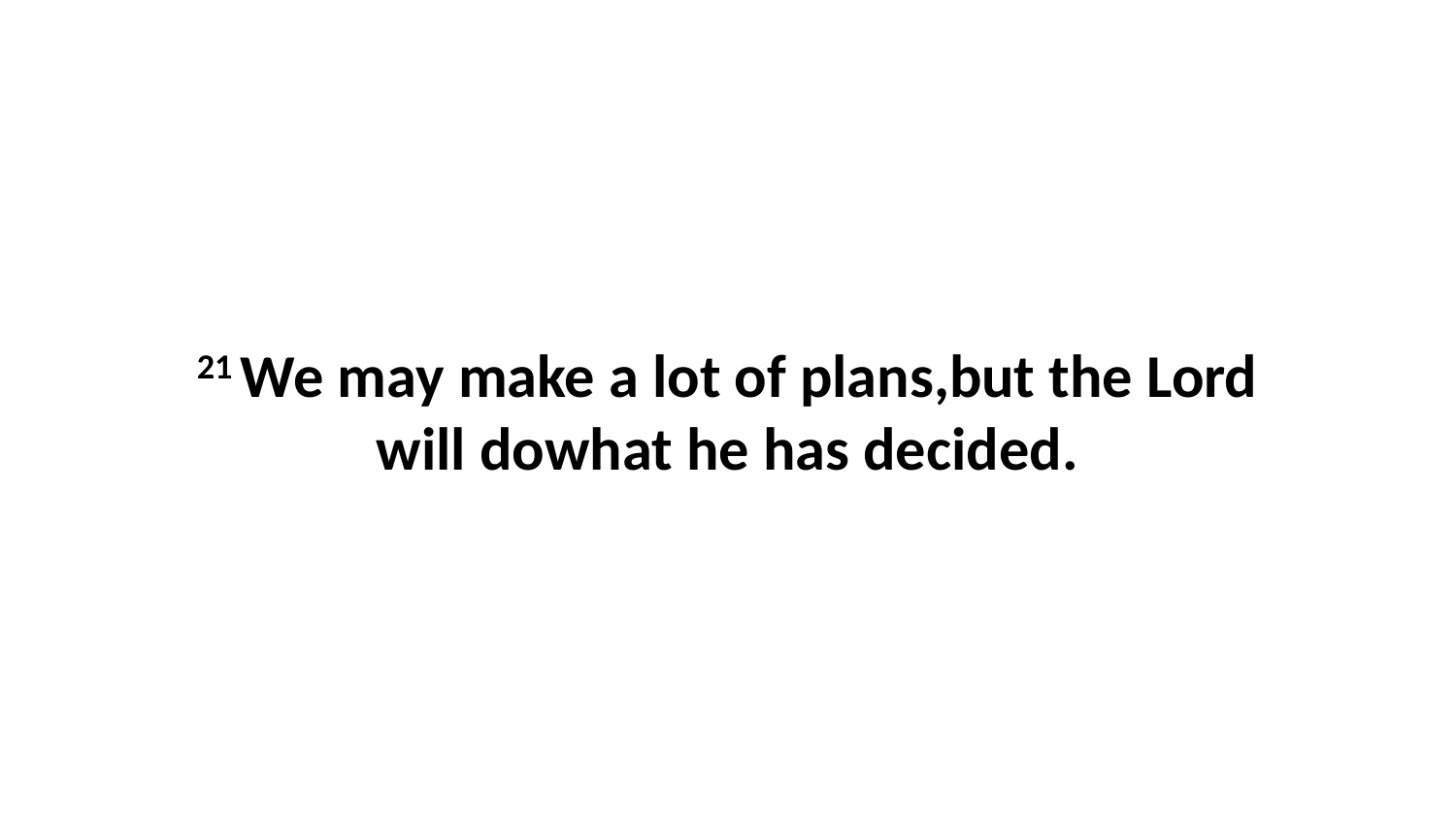

21 We may make a lot of plans,but the Lord will dowhat he has decided.